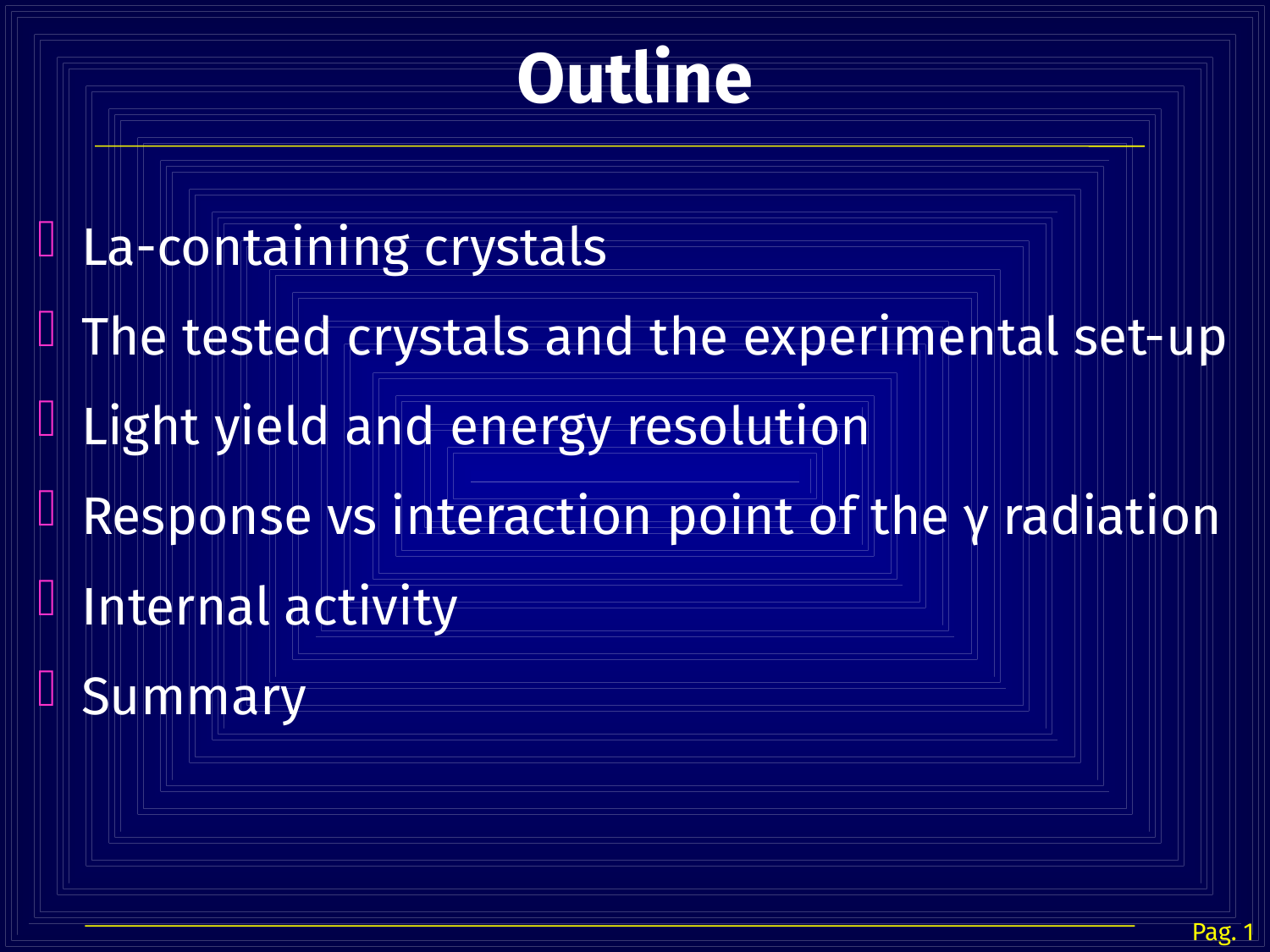

Outline

 La-containing crystals
 The tested crystals and the experimental set-up
 Light yield and energy resolution
 Response vs interaction point of the γ radiation
 Internal activity
 Summary
Pag. 1